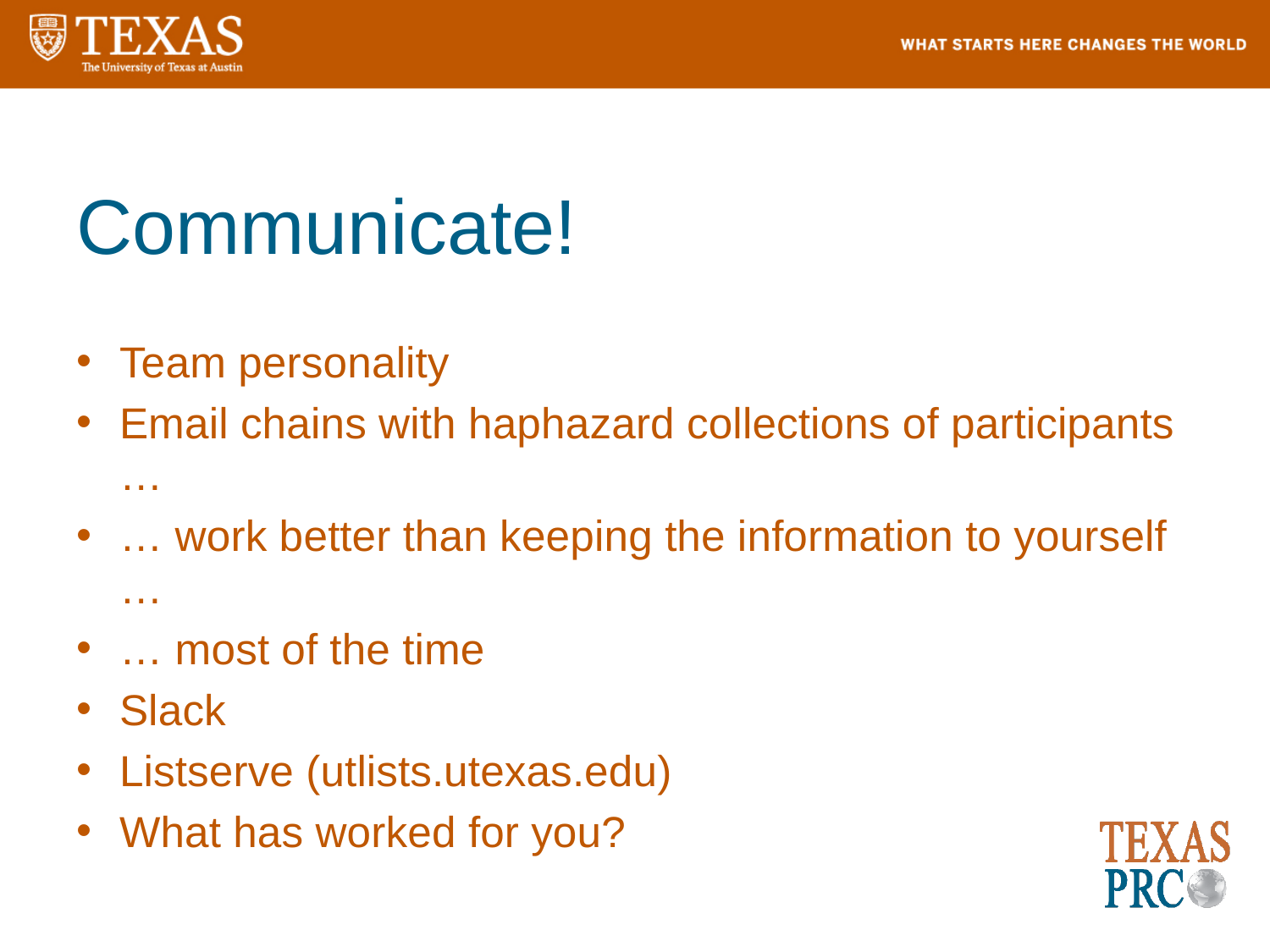

# Communicate!
Team personality
Email chains with haphazard collections of participants …
… work better than keeping the information to yourself …
… most of the time
Slack
Listserve (utlists.utexas.edu)
What has worked for you?